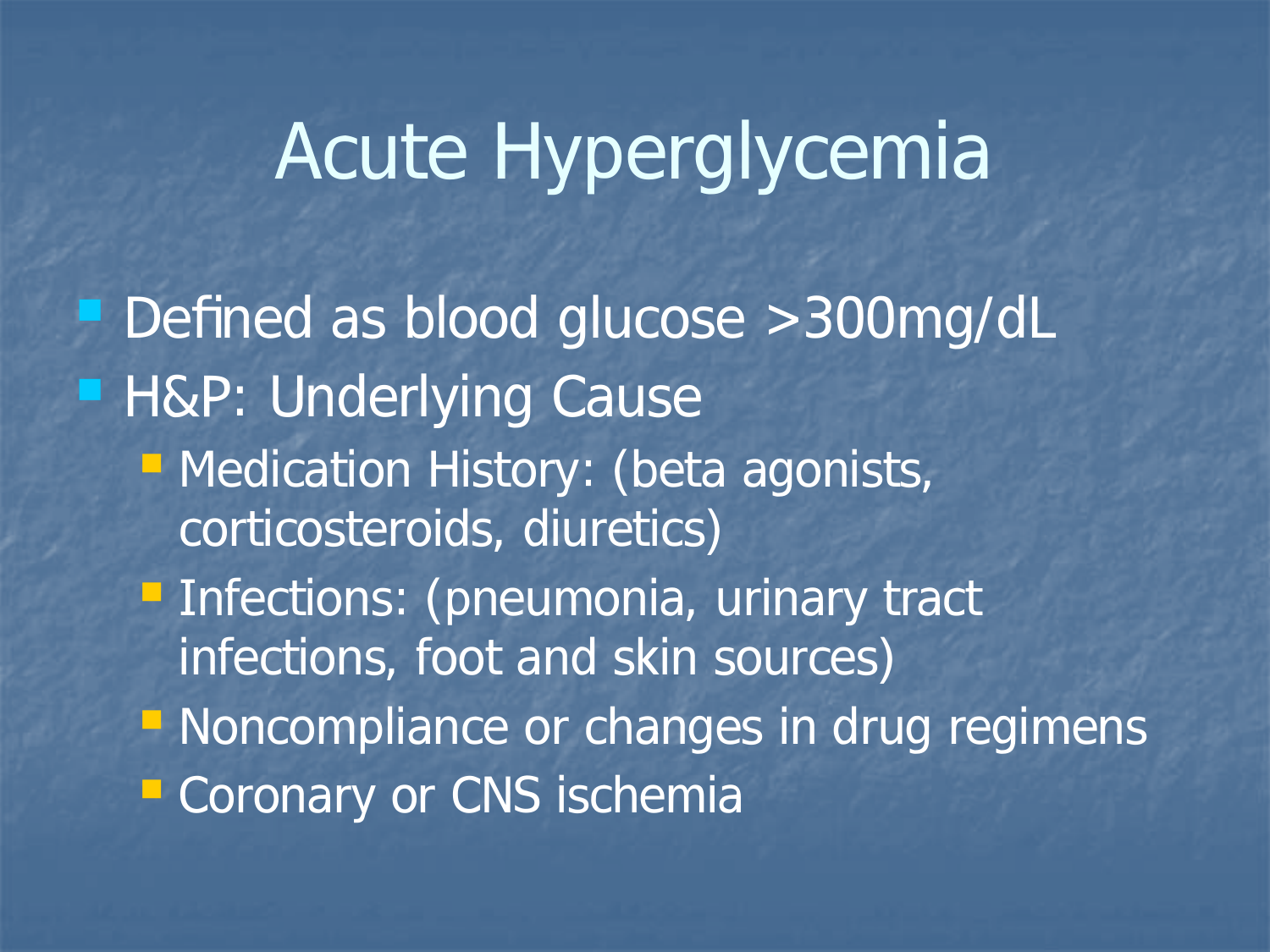

# Acute Hyperglycemia
Defined as blood glucose >300mg/dL
H&P: Underlying Cause
Medication History: (beta agonists, corticosteroids, diuretics)
Infections: (pneumonia, urinary tract infections, foot and skin sources)
Noncompliance or changes in drug regimens
Coronary or CNS ischemia